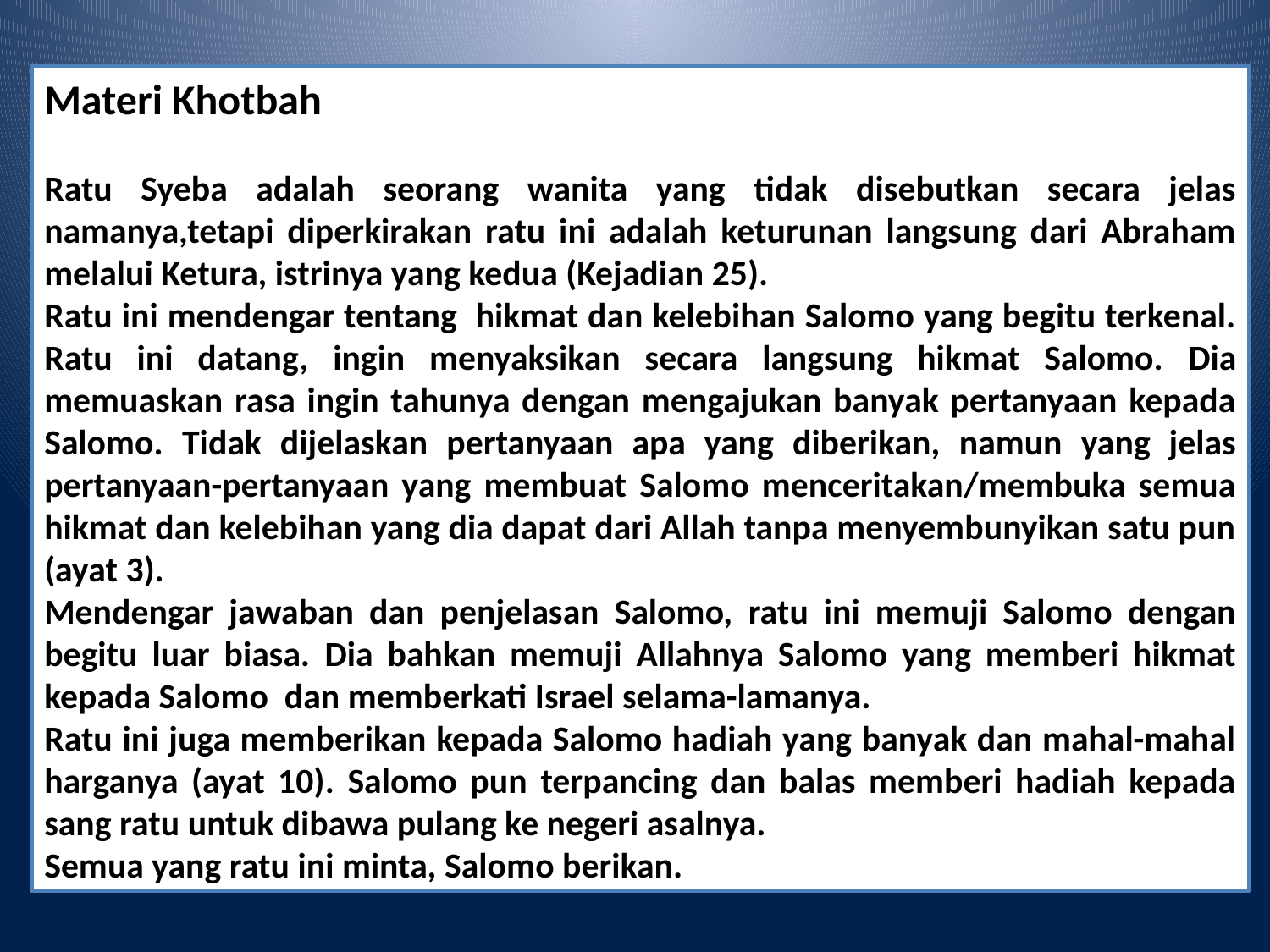

Materi Khotbah

Ratu Syeba adalah seorang wanita yang tidak disebutkan secara jelas namanya,tetapi diperkirakan ratu ini adalah keturunan langsung dari Abraham melalui Ketura, istrinya yang kedua (Kejadian 25).
Ratu ini mendengar tentang  hikmat dan kelebihan Salomo yang begitu terkenal. Ratu ini datang, ingin menyaksikan secara langsung hikmat Salomo. Dia memuaskan rasa ingin tahunya dengan mengajukan banyak pertanyaan kepada Salomo. Tidak dijelaskan pertanyaan apa yang diberikan, namun yang jelas pertanyaan-pertanyaan yang membuat Salomo menceritakan/membuka semua hikmat dan kelebihan yang dia dapat dari Allah tanpa menyembunyikan satu pun (ayat 3).
Mendengar jawaban dan penjelasan Salomo, ratu ini memuji Salomo dengan begitu luar biasa. Dia bahkan memuji Allahnya Salomo yang memberi hikmat kepada Salomo  dan memberkati Israel selama-lamanya.
Ratu ini juga memberikan kepada Salomo hadiah yang banyak dan mahal-mahal harganya (ayat 10). Salomo pun terpancing dan balas memberi hadiah kepada sang ratu untuk dibawa pulang ke negeri asalnya.
Semua yang ratu ini minta, Salomo berikan.